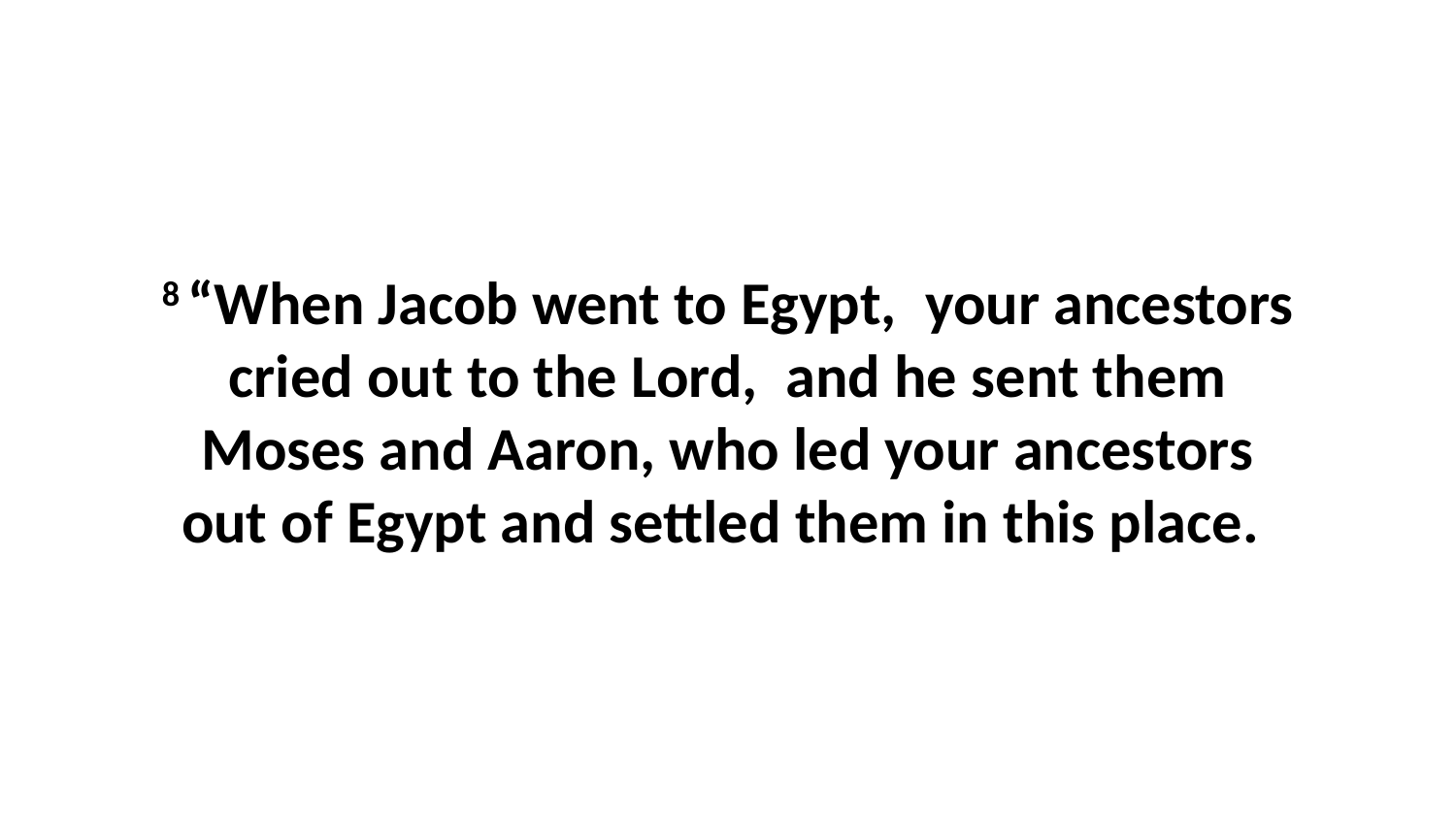

8 “When Jacob went to Egypt,  your ancestors cried out to the Lord,  and he sent them Moses and Aaron, who led your ancestors out of Egypt and settled them in this place.